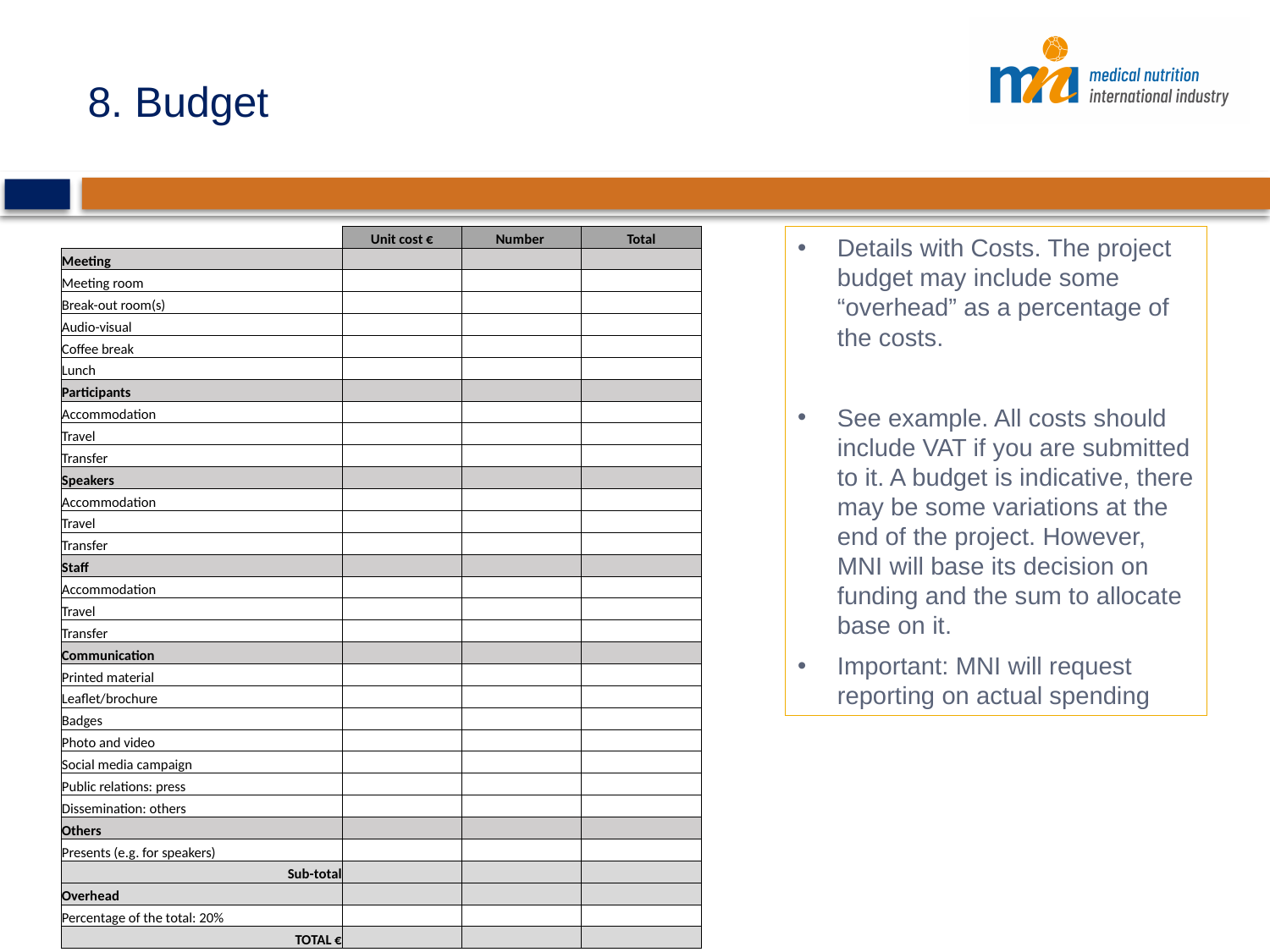

# 8. Budget
|  | Unit cost € | Number | Total |
| --- | --- | --- | --- |
| Meeting |  |  |  |
| Meeting room |  |  |  |
| Break-out room(s) |  |  |  |
| Audio-visual |  |  |  |
| Coffee break |  |  |  |
| Lunch |  |  |  |
| Participants |  |  |  |
| Accommodation |  |  |  |
| Travel |  |  |  |
| Transfer |  |  |  |
| Speakers |  |  |  |
| Accommodation |  |  |  |
| Travel |  |  |  |
| Transfer |  |  |  |
| Staff |  |  |  |
| Accommodation |  |  |  |
| Travel |  |  |  |
| Transfer |  |  |  |
| Communication |  |  |  |
| Printed material |  |  |  |
| Leaflet/brochure |  |  |  |
| Badges |  |  |  |
| Photo and video |  |  |  |
| Social media campaign |  |  |  |
| Public relations: press |  |  |  |
| Dissemination: others |  |  |  |
| Others |  |  |  |
| Presents (e.g. for speakers) |  |  |  |
| Sub-total |  |  |  |
| Overhead |  |  |  |
| Percentage of the total: 20% |  |  |  |
| TOTAL € |  |  |  |
Details with Costs. The project budget may include some “overhead” as a percentage of the costs.

See example. All costs should include VAT if you are submitted to it. A budget is indicative, there may be some variations at the end of the project. However, MNI will base its decision on funding and the sum to allocate base on it.
Important: MNI will request reporting on actual spending